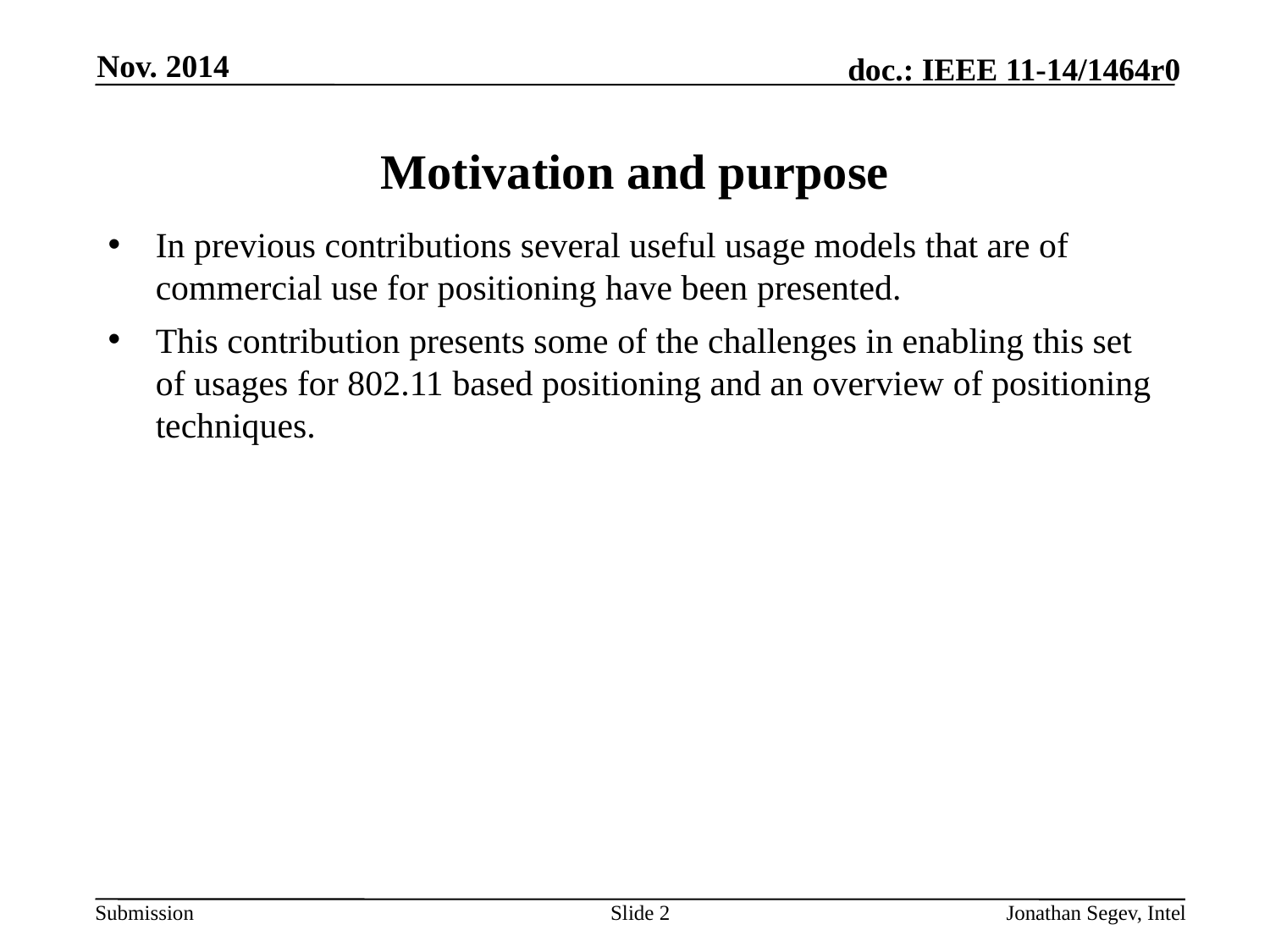

Nov. 2014
# Motivation and purpose
In previous contributions several useful usage models that are of commercial use for positioning have been presented.
This contribution presents some of the challenges in enabling this set of usages for 802.11 based positioning and an overview of positioning techniques.

Slide 2
Jonathan Segev, Intel